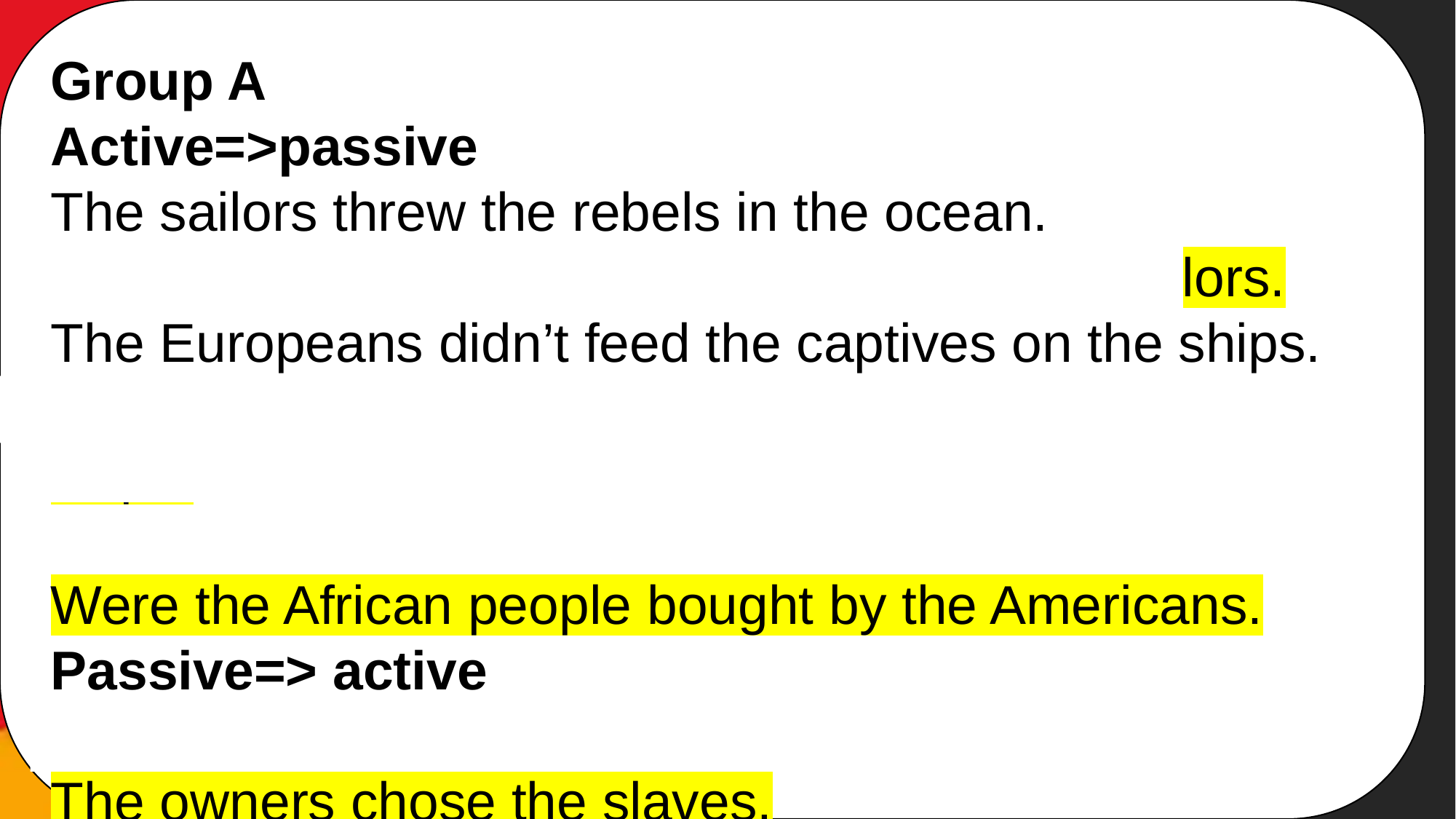

Group A
Active=>passive
The sailors threw the rebels in the ocean.
The rebels were thrown in the ocean by the sailors.
The Europeans didn’t feed the captives on the ships.
The captives weren’t fed by the Europeans on the ships.
Did the Americans buy African people?
Were the African people bought by the Americans.
Passive=> active
The slaves were chosen by the owners.
The owners chose the slaves.